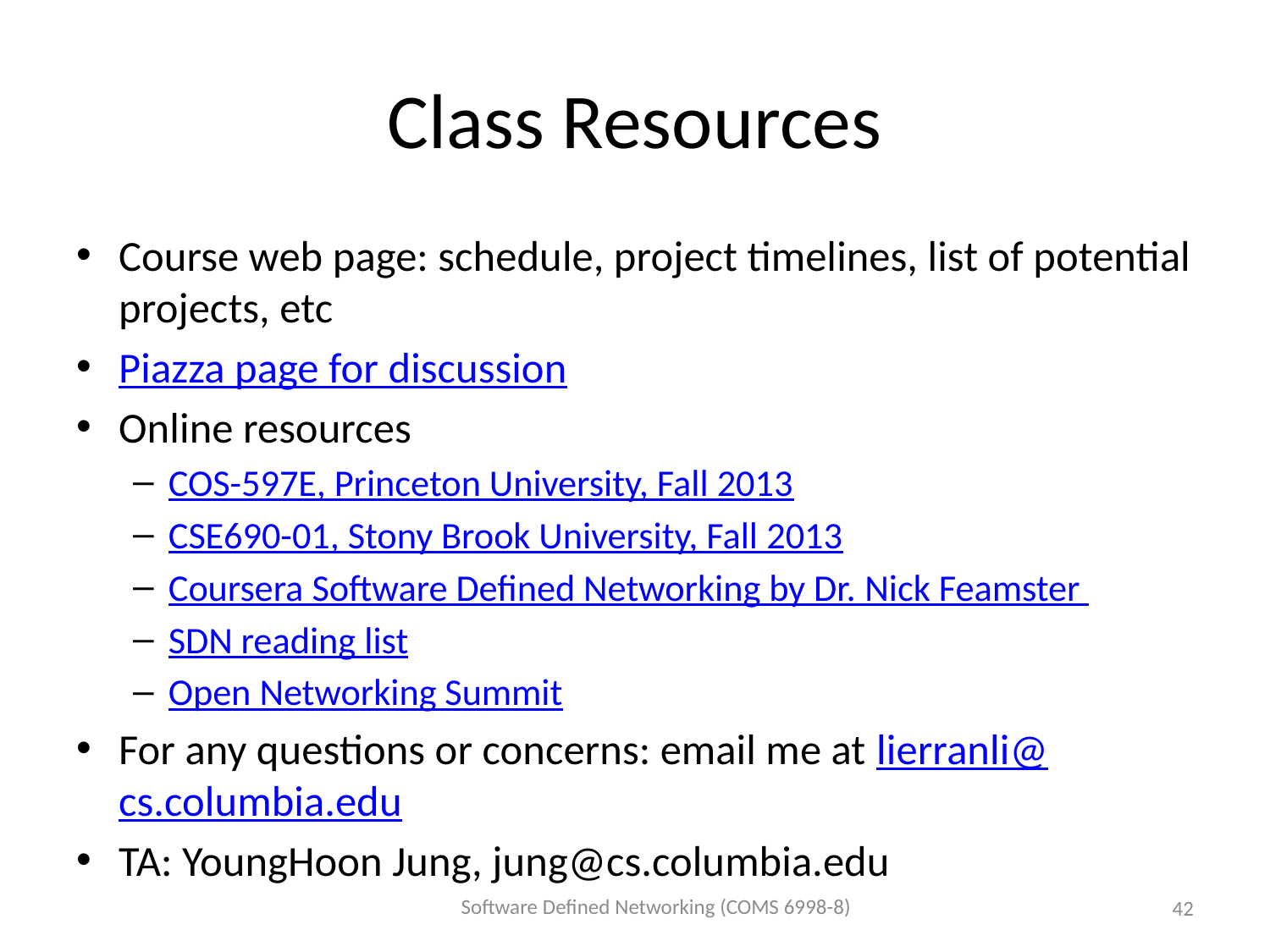

# Class Resources
Course web page: schedule, project timelines, list of potential projects, etc
Piazza page for discussion
Online resources
COS-597E, Princeton University, Fall 2013
CSE690-01, Stony Brook University, Fall 2013
Coursera Software Defined Networking by Dr. Nick Feamster
SDN reading list
Open Networking Summit
For any questions or concerns: email me at lierranli@cs.columbia.edu
TA: YoungHoon Jung, jung@cs.columbia.edu
Software Defined Networking (COMS 6998-8)
42